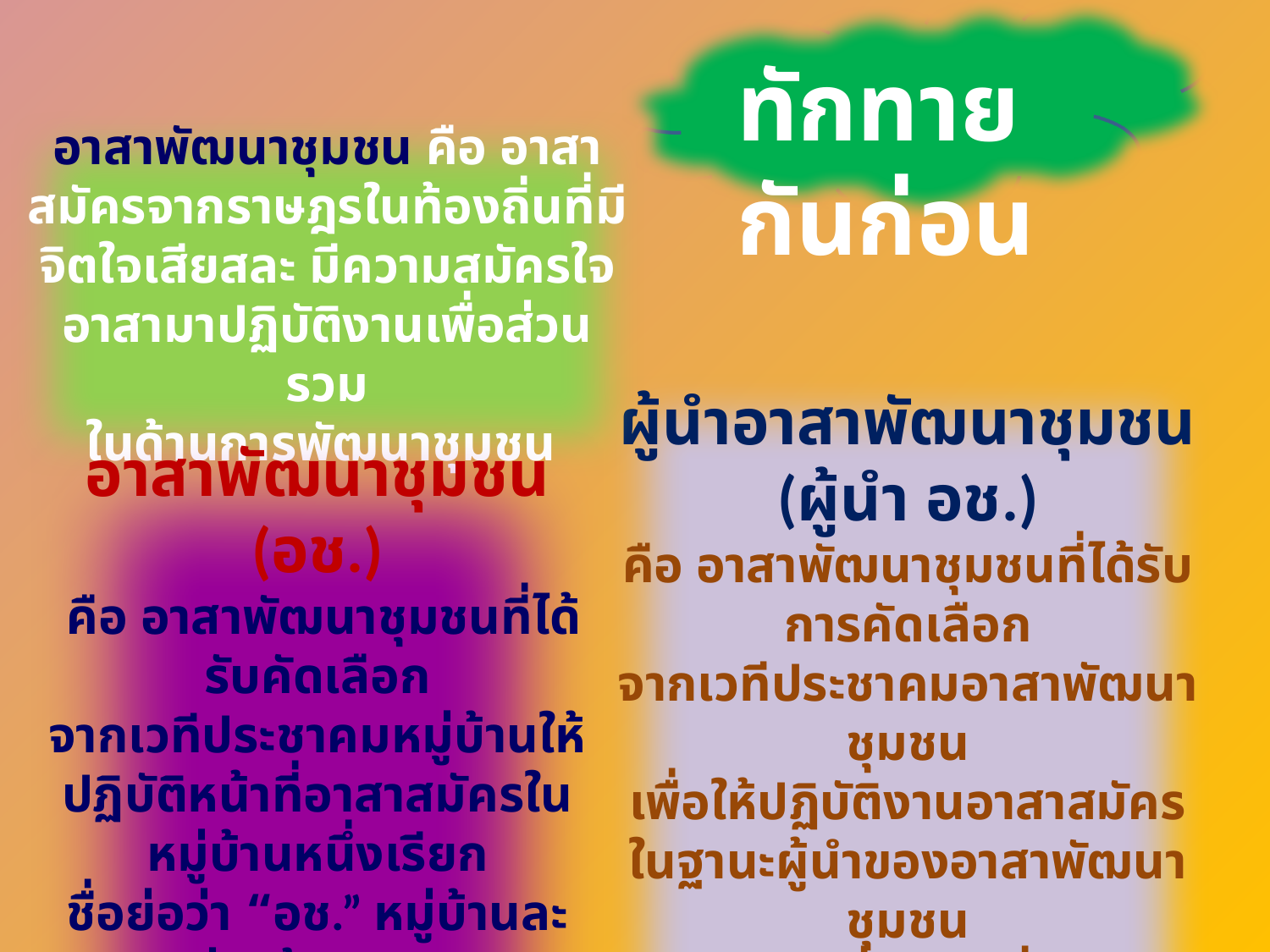

ทักทายกันก่อน
อาสาพัฒนาชุมชน คือ อาสาสมัครจากราษฎรในท้องถิ่นที่มีจิตใจเสียสละ มีความสมัครใจอาสามาปฏิบัติงานเพื่อส่วนรวม
ในด้านการพัฒนาชุมชน
ผู้นำอาสาพัฒนาชุมชน (ผู้นำ อช.)
คือ อาสาพัฒนาชุมชนที่ได้รับการคัดเลือก
จากเวทีประชาคมอาสาพัฒนาชุมชน
เพื่อให้ปฏิบัติงานอาสาสมัคร
ในฐานะผู้นำของอาสาพัฒนาชุมชน
ในตำบลหนึ่งเรียกชื่อย่อว่า “ผู้นำ อช.”
มีจำนวน 2 คน (ชาย 1 คน หญิง 1 คน)
อาสาพัฒนาชุมชน (อช.)
 คือ อาสาพัฒนาชุมชนที่ได้รับคัดเลือก
จากเวทีประชาคมหมู่บ้านให้ปฏิบัติหน้าที่อาสาสมัครในหมู่บ้านหนึ่งเรียก
ชื่อย่อว่า “อช.” หมู่บ้านละอย่างน้อย 4 คน
โดยให้มีจำนวนหญิงชาย
ในสัดส่วนที่ใกล้เคียงกัน